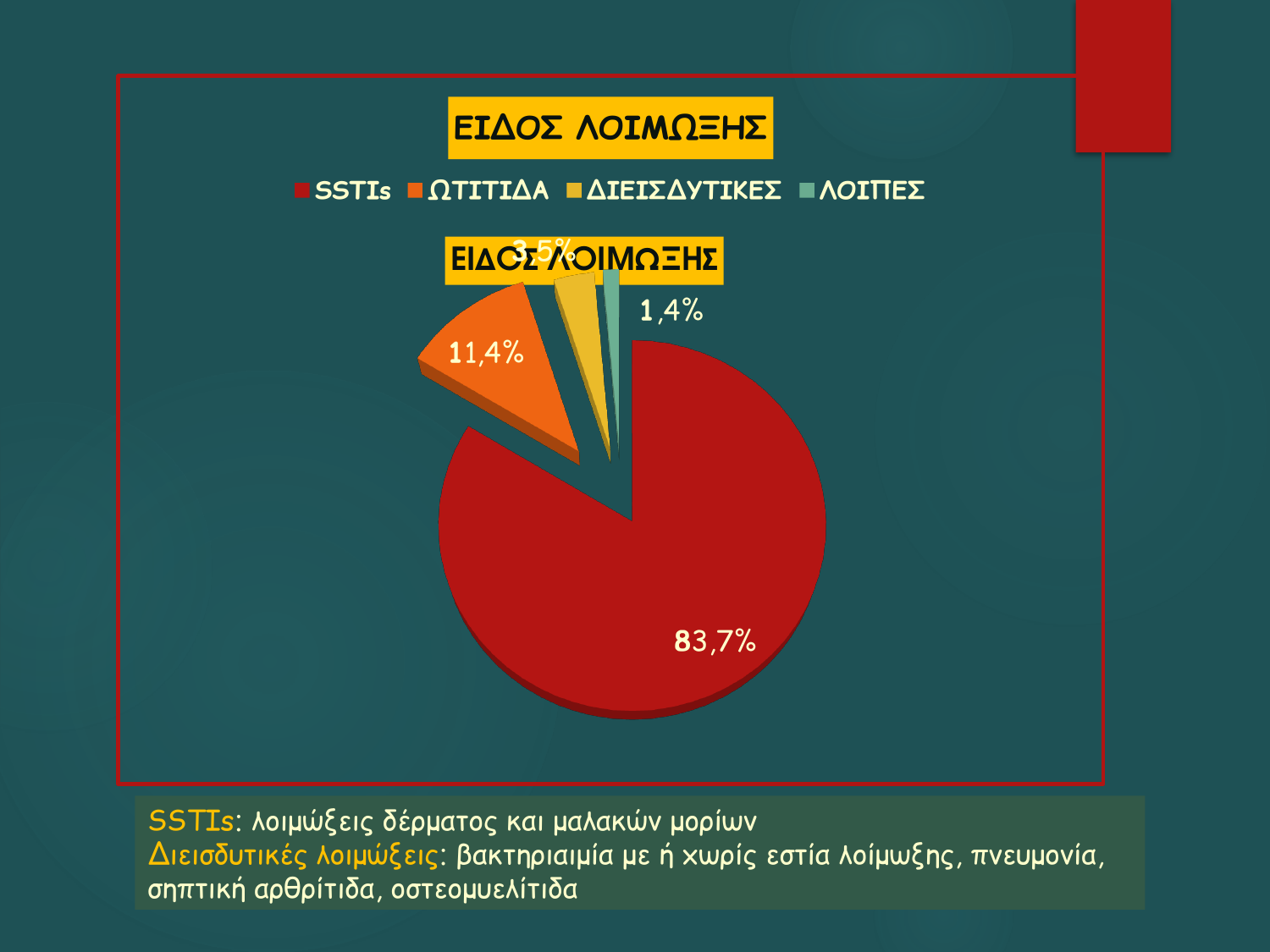

[unsupported chart]

### Chart: ΕΙΔΟΣ ΛΟΙΜΩΞΗΣ

| Category |
|---|
SSTIs: λοιμώξεις δέρματος και μαλακών μορίων
Διεισδυτικές λοιμώξεις: βακτηριαιμία με ή χωρίς εστία λοίμωξης, πνευμονία, σηπτική αρθρίτιδα, οστεομυελίτιδα